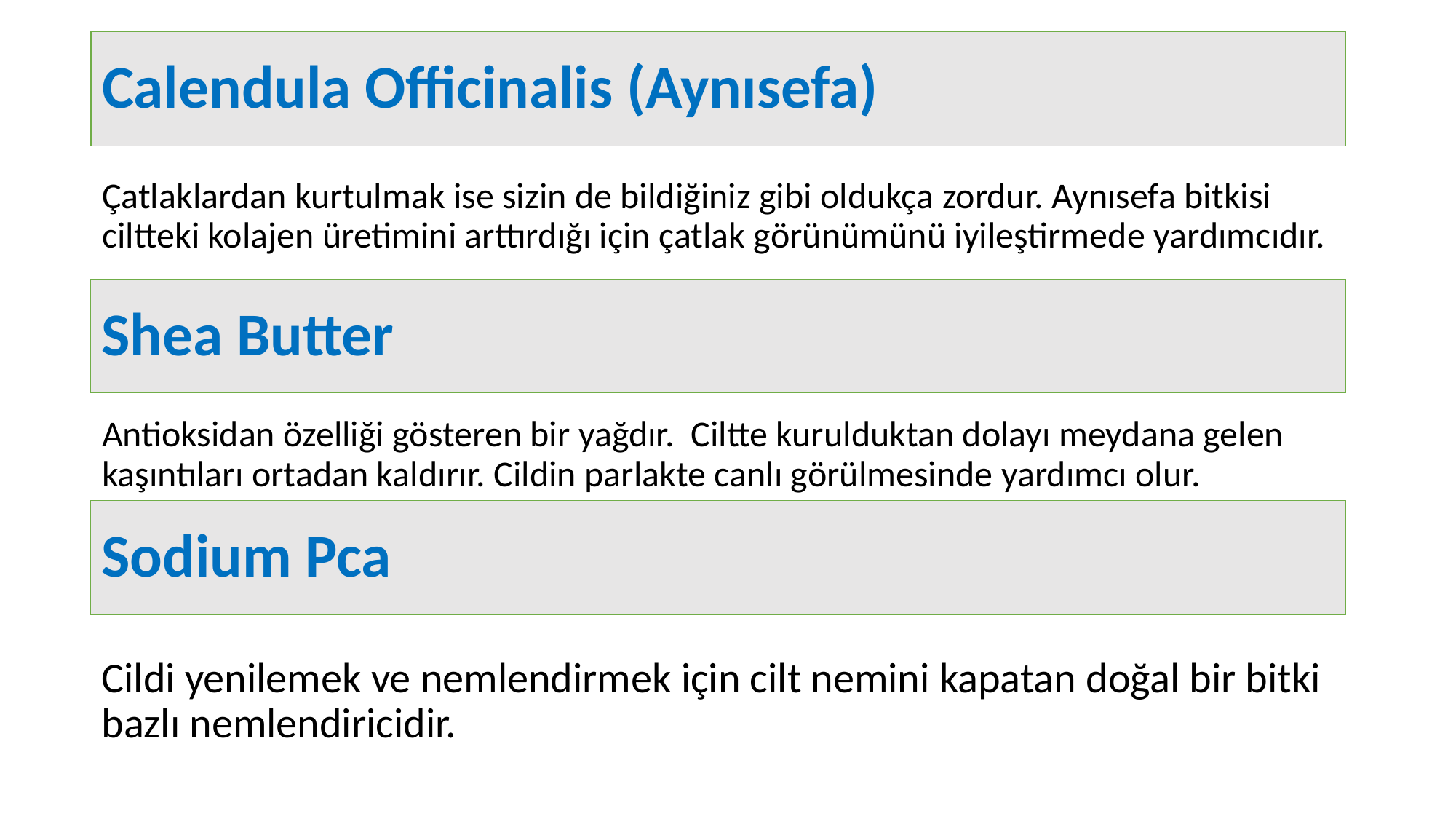

# Calendula Officinalis (Aynısefa)
Çatlaklardan kurtulmak ise sizin de bildiğiniz gibi oldukça zordur. Aynısefa bitkisi ciltteki kolajen üretimini arttırdığı için çatlak görünümünü iyileştirmede yardımcıdır.
Shea Butter
Antioksidan özelliği gösteren bir yağdır.  Ciltte kurulduktan dolayı meydana gelen kaşıntıları ortadan kaldırır. Cildin parlakte canlı görülmesinde yardımcı olur.
Sodium Pca
Cildi yenilemek ve nemlendirmek için cilt nemini kapatan doğal bir bitki bazlı nemlendiricidir.